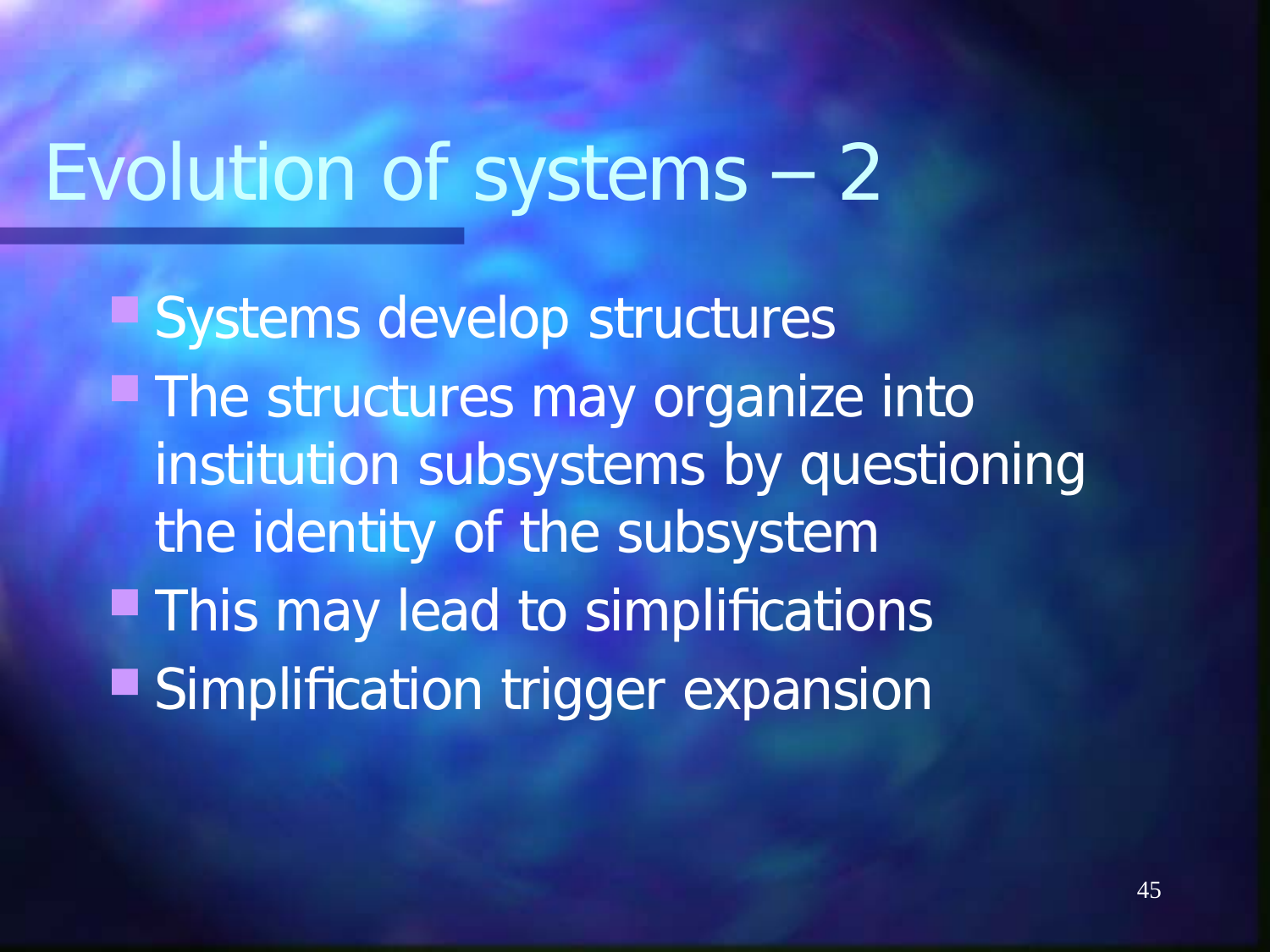

# Evolution of systems – 2
Systems develop structures
The structures may organize into institution subsystems by questioning the identity of the subsystem
This may lead to simplifications
Simplification trigger expansion
45